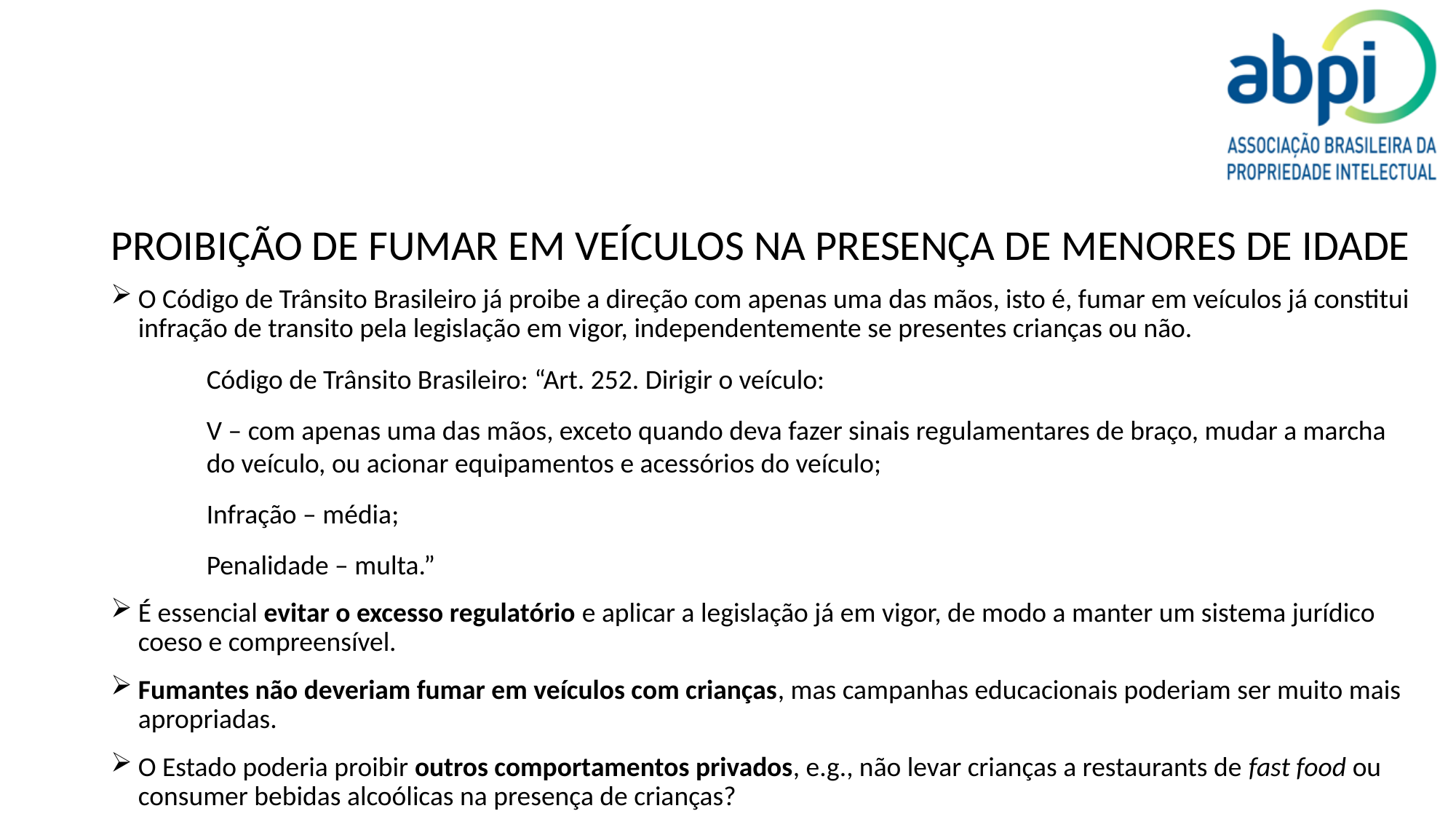

PROIBIÇÃO DE FUMAR EM VEÍCULOS NA PRESENÇA DE MENORES DE IDADE
O Código de Trânsito Brasileiro já proibe a direção com apenas uma das mãos, isto é, fumar em veículos já constitui infração de transito pela legislação em vigor, independentemente se presentes crianças ou não.
Código de Trânsito Brasileiro: “Art. 252. Dirigir o veículo:
V – com apenas uma das mãos, exceto quando deva fazer sinais regulamentares de braço, mudar a marcha do veículo, ou acionar equipamentos e acessórios do veículo;
Infração – média;
Penalidade – multa.”
É essencial evitar o excesso regulatório e aplicar a legislação já em vigor, de modo a manter um sistema jurídico coeso e compreensível.
Fumantes não deveriam fumar em veículos com crianças, mas campanhas educacionais poderiam ser muito mais apropriadas.
O Estado poderia proibir outros comportamentos privados, e.g., não levar crianças a restaurants de fast food ou consumer bebidas alcoólicas na presença de crianças?